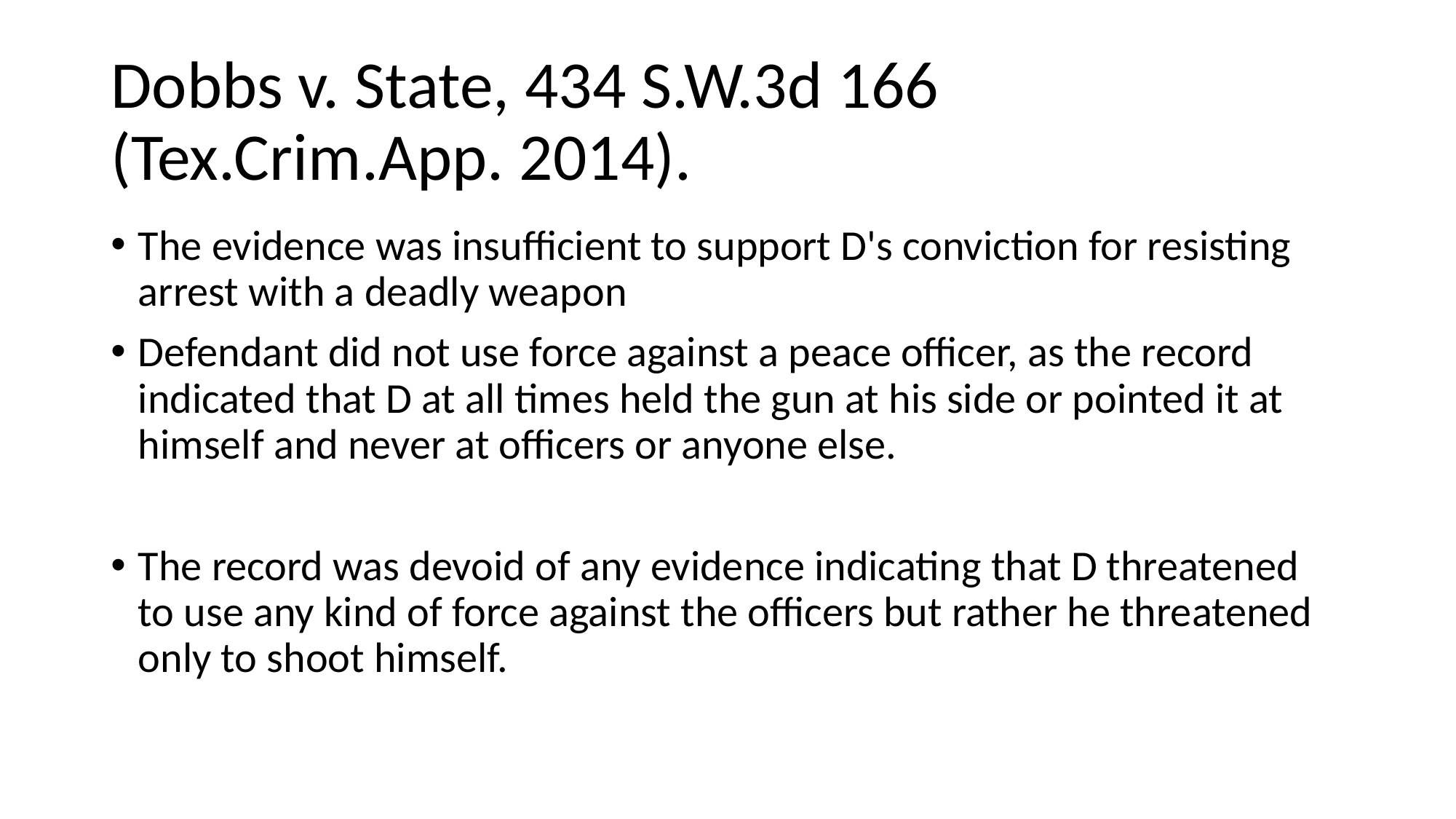

# Dobbs v. State, 434 S.W.3d 166 (Tex.Crim.App. 2014).
The evidence was insufficient to support D's conviction for resisting arrest with a deadly weapon
Defendant did not use force against a peace officer, as the record indicated that D at all times held the gun at his side or pointed it at himself and never at officers or anyone else.

The record was devoid of any evidence indicating that D threatened to use any kind of force against the officers but rather he threatened only to shoot himself.